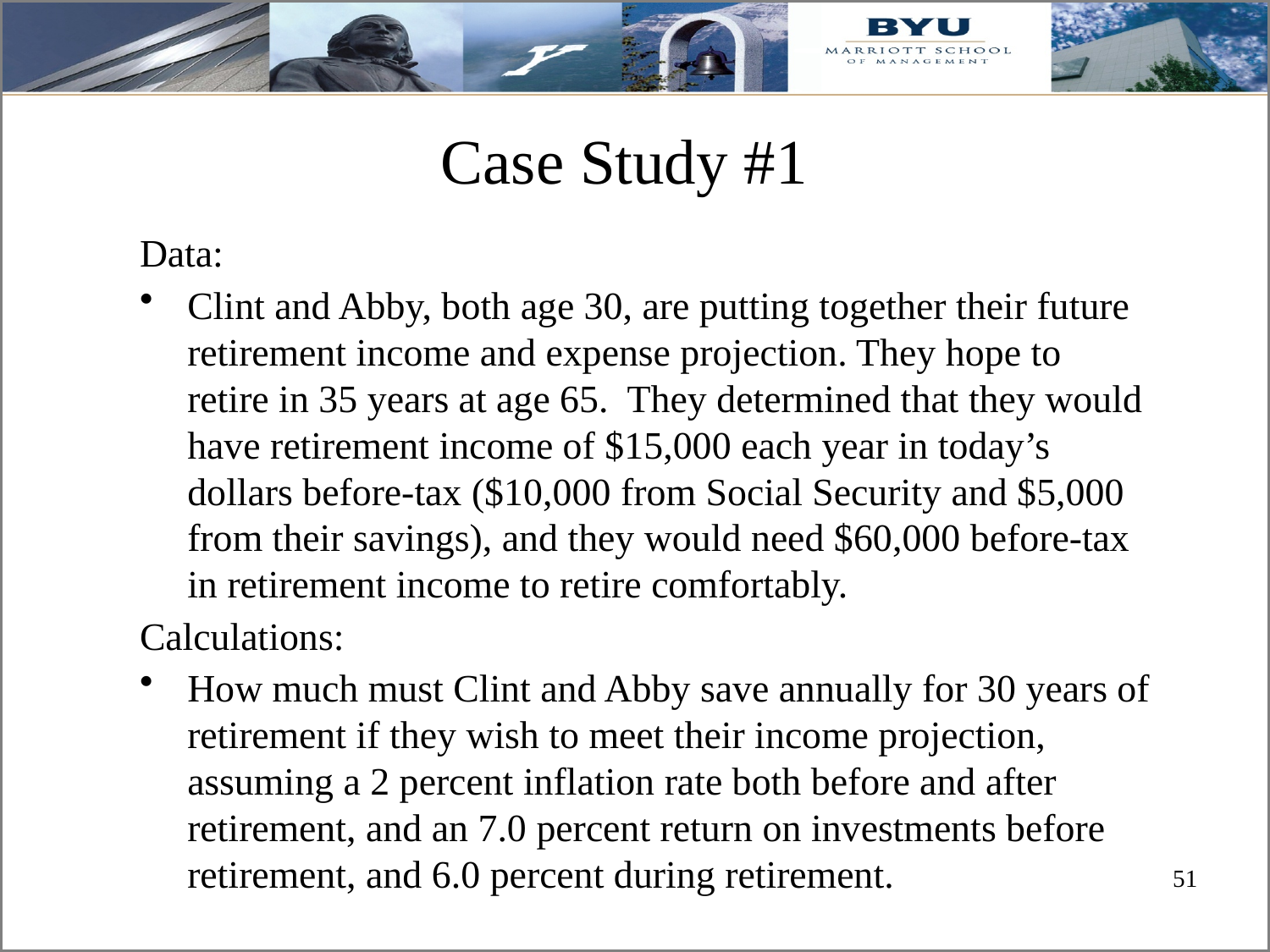

# Case Study #1
Data:
Clint and Abby, both age 30, are putting together their future retirement income and expense projection. They hope to retire in 35 years at age 65.  They determined that they would have retirement income of $15,000 each year in today’s dollars before-tax ($10,000 from Social Security and $5,000 from their savings), and they would need $60,000 before-tax in retirement income to retire comfortably.
Calculations:
How much must Clint and Abby save annually for 30 years of retirement if they wish to meet their income projection, assuming a 2 percent inflation rate both before and after retirement, and an 7.0 percent return on investments before retirement, and 6.0 percent during retirement.